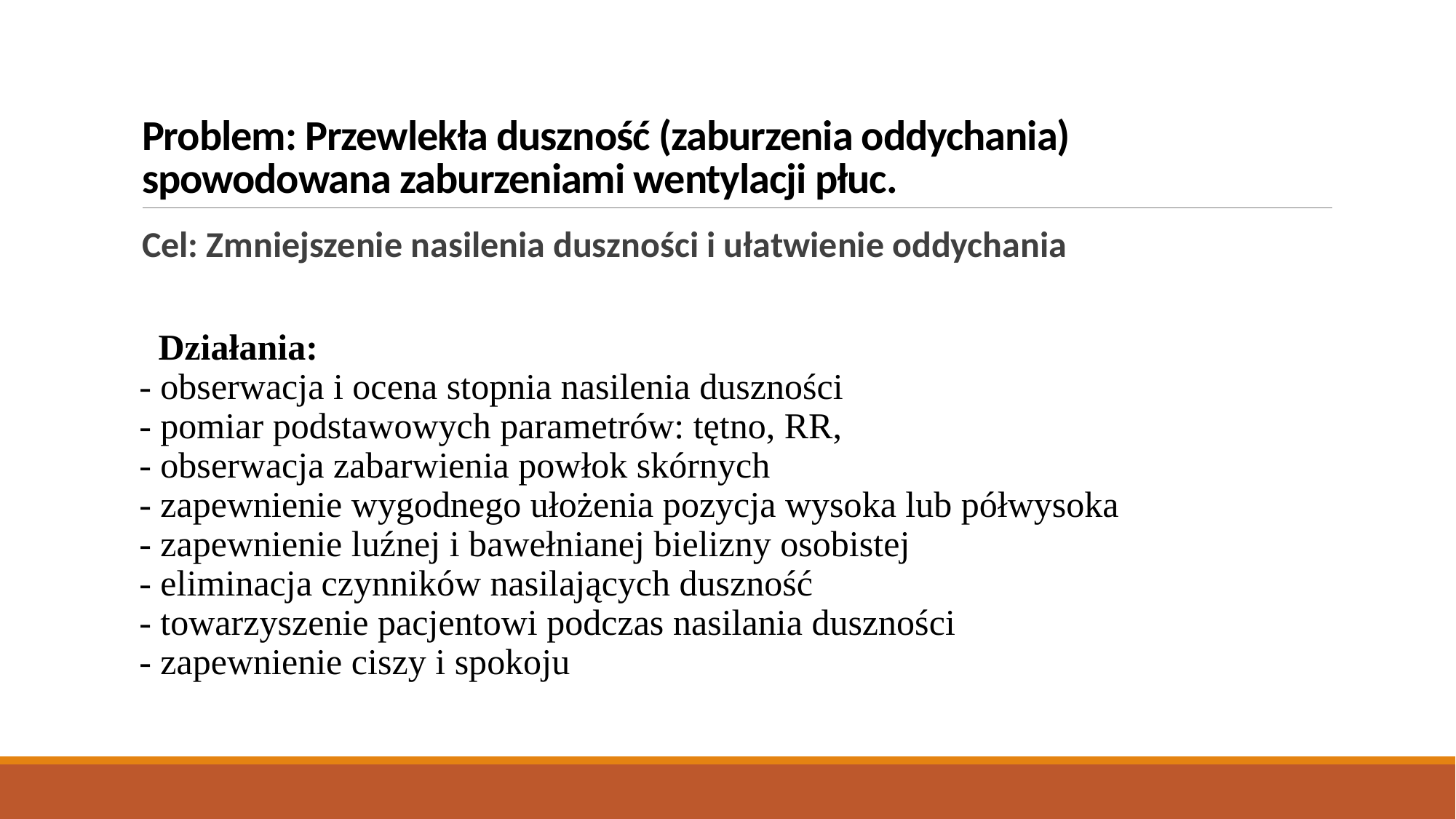

# Problem: Przewlekła duszność (zaburzenia oddychania) spowodowana zaburzeniami wentylacji płuc.
Cel: Zmniejszenie nasilenia duszności i ułatwienie oddychania

Działania:
- obserwacja i ocena stopnia nasilenia duszności
- pomiar podstawowych parametrów: tętno, RR,
- obserwacja zabarwienia powłok skórnych
- zapewnienie wygodnego ułożenia pozycja wysoka lub półwysoka
- zapewnienie luźnej i bawełnianej bielizny osobistej
- eliminacja czynników nasilających duszność
- towarzyszenie pacjentowi podczas nasilania duszności
- zapewnienie ciszy i spokoju